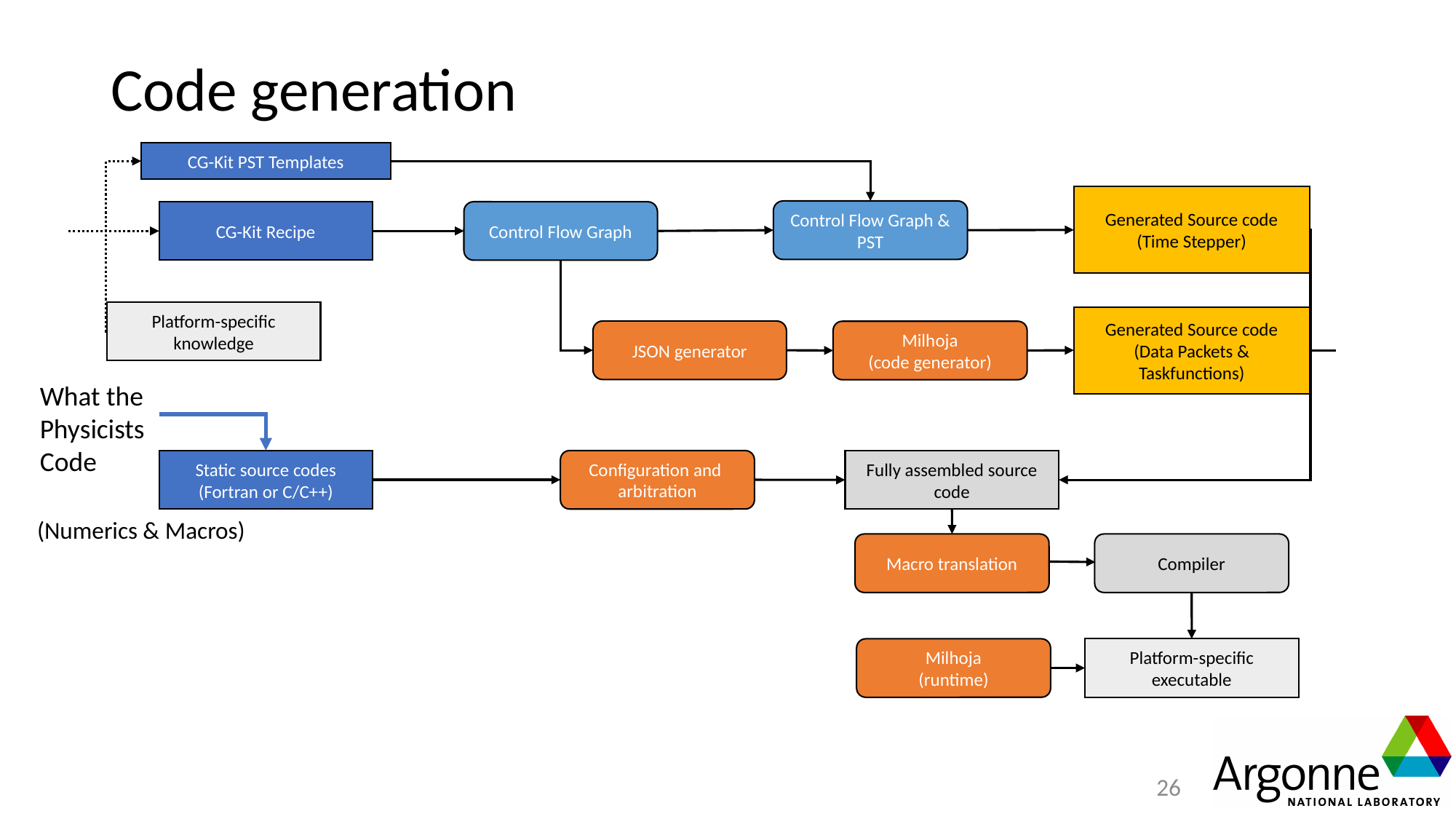

# Code generation
CG-Kit PST Templates
Generated Source code
(Time Stepper)
Control Flow Graph & PST
Control Flow Graph
CG-Kit Recipe
Platform-specific knowledge
Generated Source code
(Data Packets & Taskfunctions)
JSON generator
Milhoja
(code generator)
What the
Physicists
Code
Static source codes (Fortran or C/C++)
Configuration and  arbitration
Fully assembled source code
(Numerics & Macros)
Macro translation
Compiler
Milhoja
(runtime)
Platform-specific executable
26